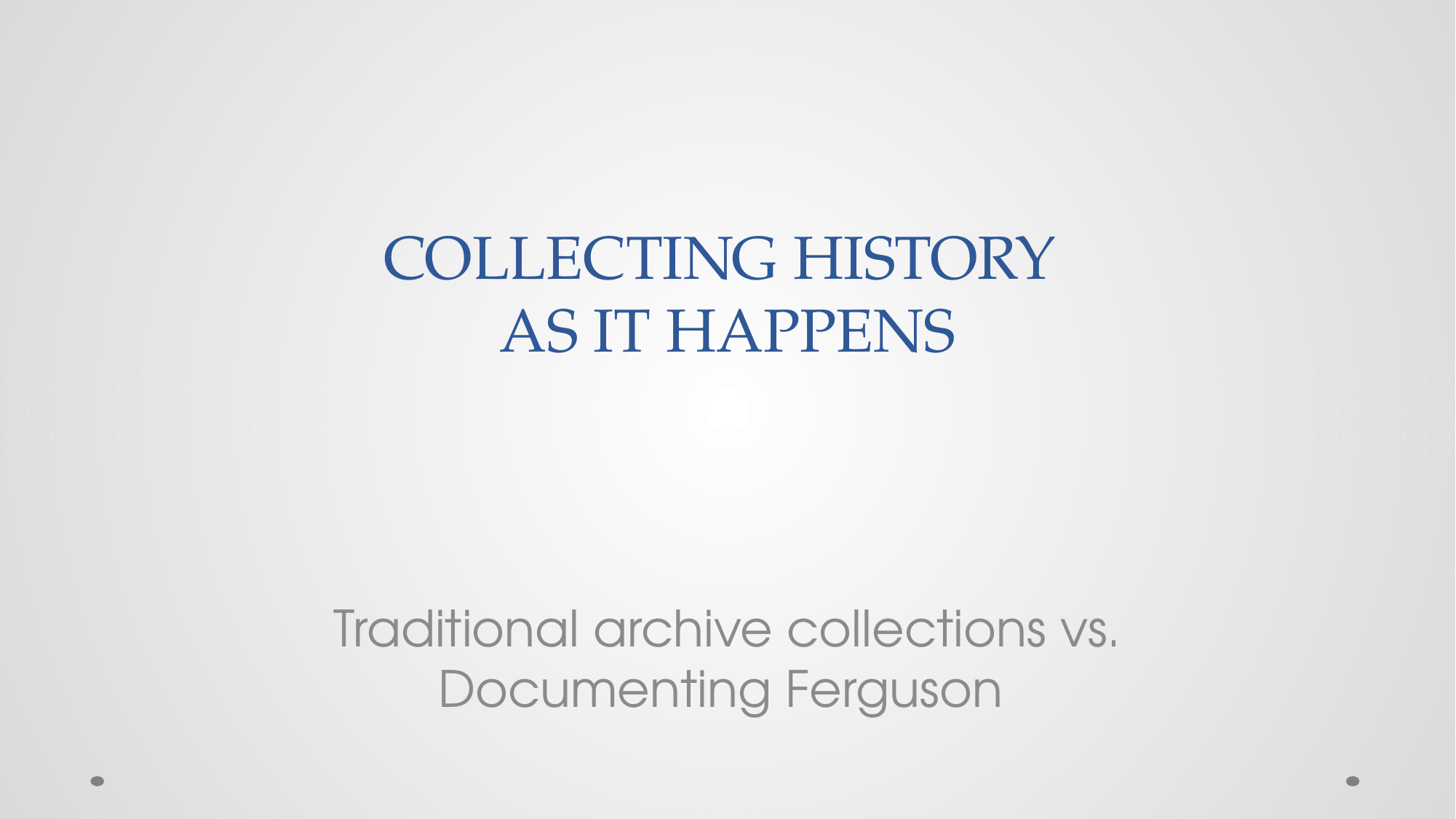

# COLLECTING HISTORY AS IT HAPPENS
Traditional archive collections vs. Documenting Ferguson